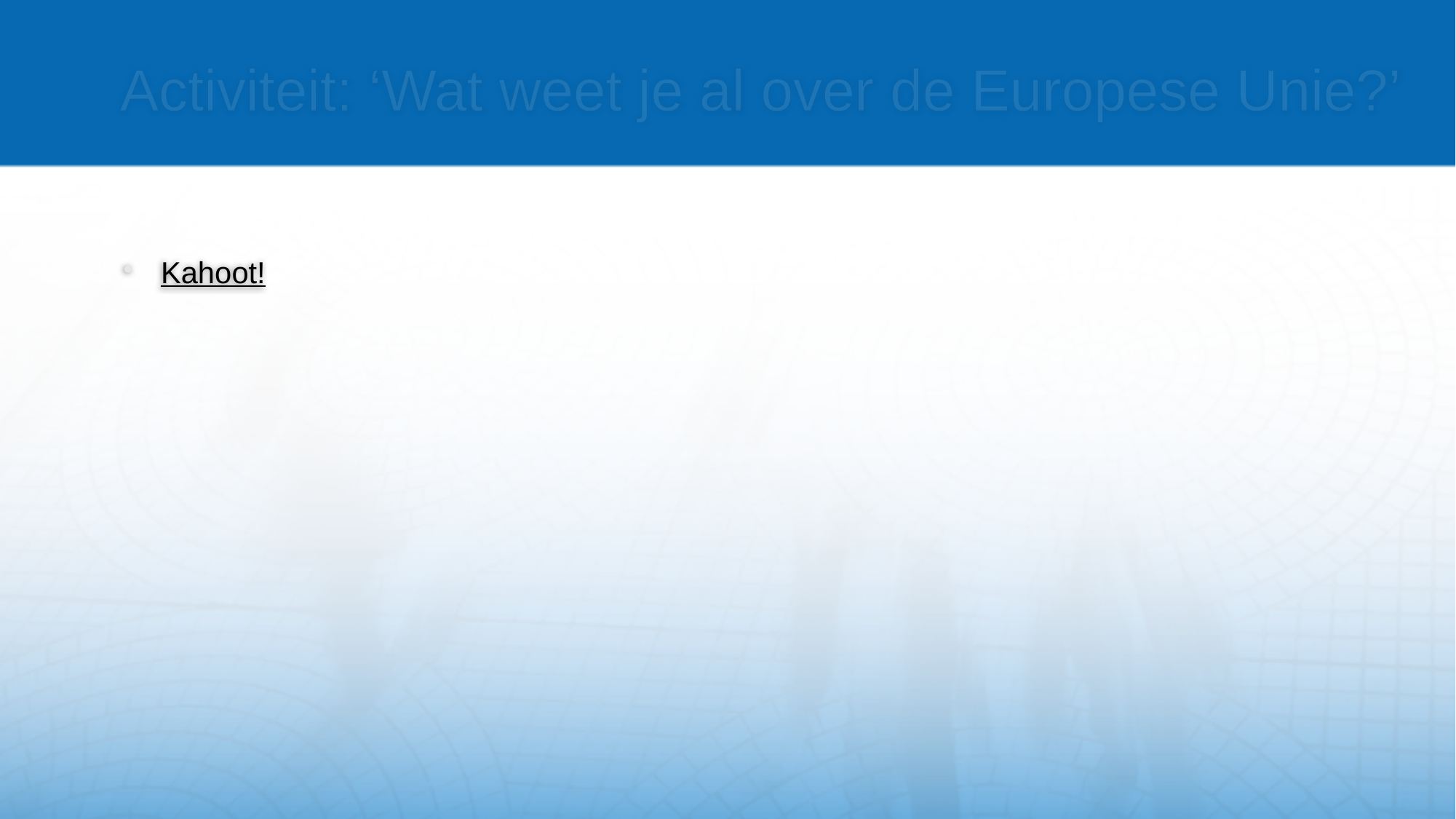

# Activiteit: ‘Wat weet je al over de Europese Unie?’
Kahoot!